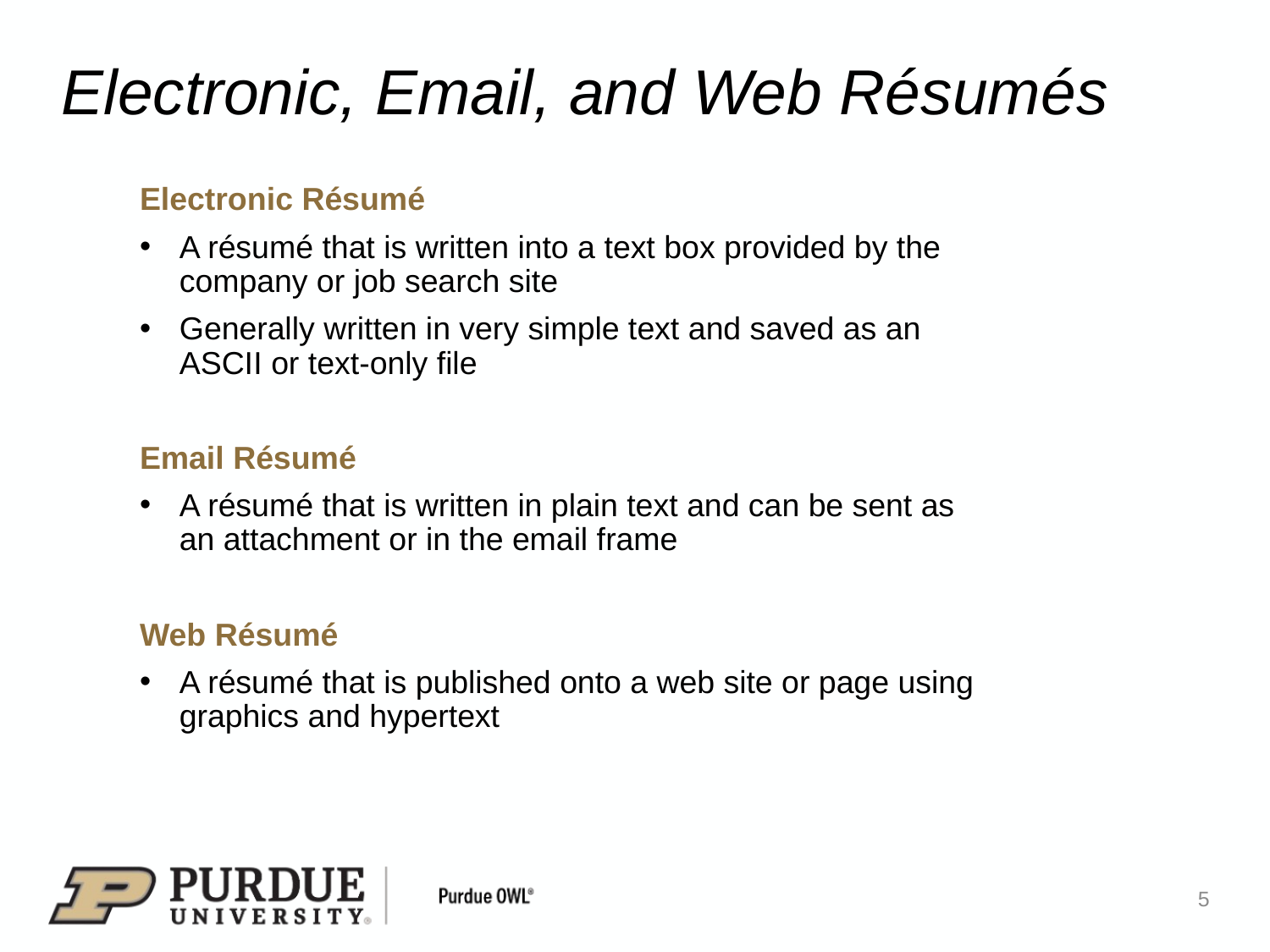

# Electronic, Email, and Web Résumés
Electronic Résumé
A résumé that is written into a text box provided by the company or job search site
Generally written in very simple text and saved as an ASCII or text-only file

Email Résumé
A résumé that is written in plain text and can be sent as an attachment or in the email frame

Web Résumé
A résumé that is published onto a web site or page using graphics and hypertext
5